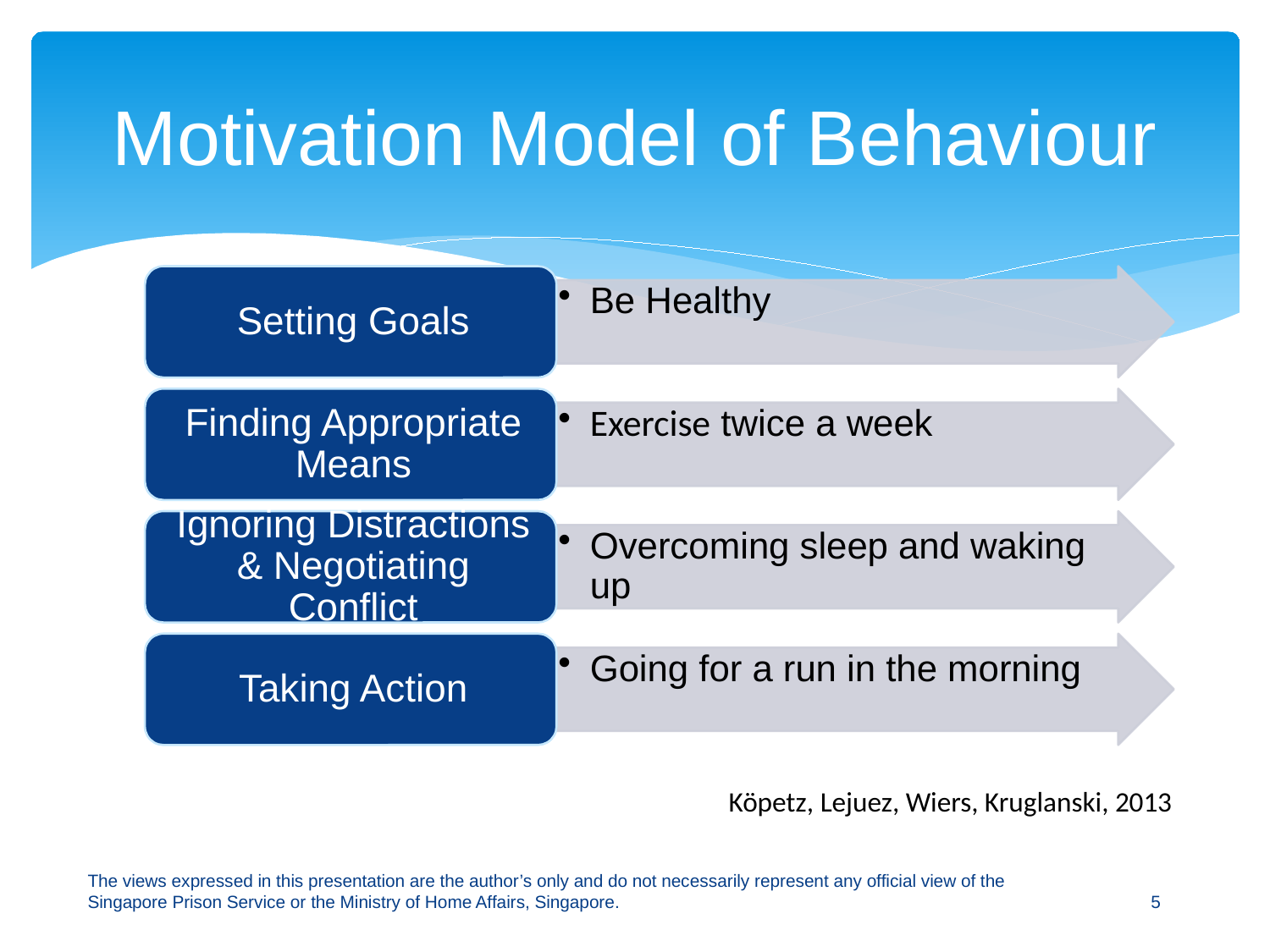

# Motivation Model of Behaviour
Be Healthy
Setting Goals
Exercise twice a week
Finding Appropriate Means
Overcoming sleep and waking up
Ignoring Distractions & Negotiating Conflict
Going for a run in the morning
Taking Action
Köpetz, Lejuez, Wiers, Kruglanski, 2013
The views expressed in this presentation are the author’s only and do not necessarily represent any official view of the Singapore Prison Service or the Ministry of Home Affairs, Singapore.

5